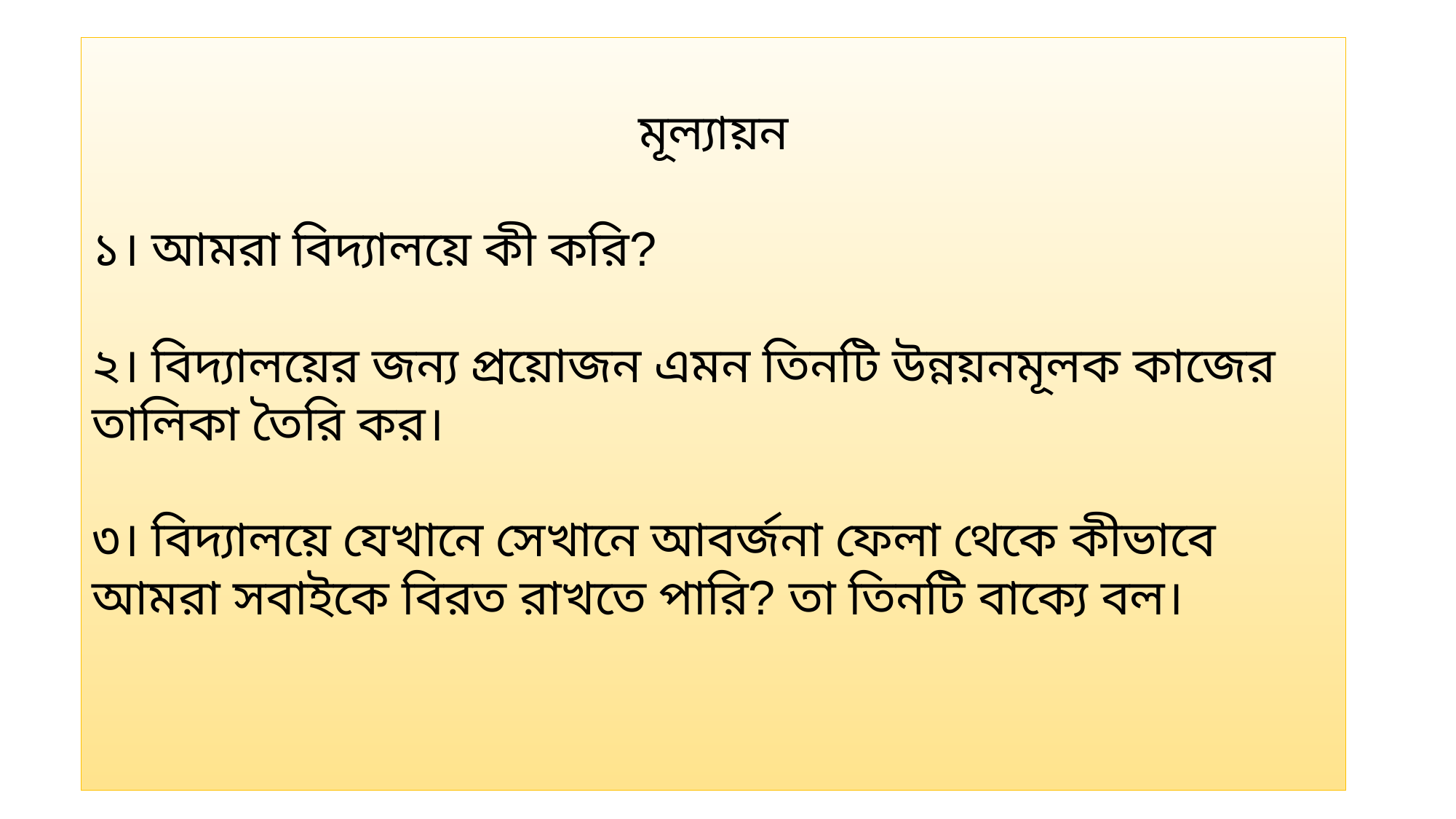

মূল্যায়ন

১। আমরা বিদ্যালয়ে কী করি?

২। বিদ্যালয়ের জন্য প্রয়োজন এমন তিনটি উন্নয়নমূলক কাজের তালিকা তৈরি কর।

৩। বিদ্যালয়ে যেখানে সেখানে আবর্জনা ফেলা থেকে কীভাবে আমরা সবাইকে বিরত রাখতে পারি? তা তিনটি বাক্যে বল।